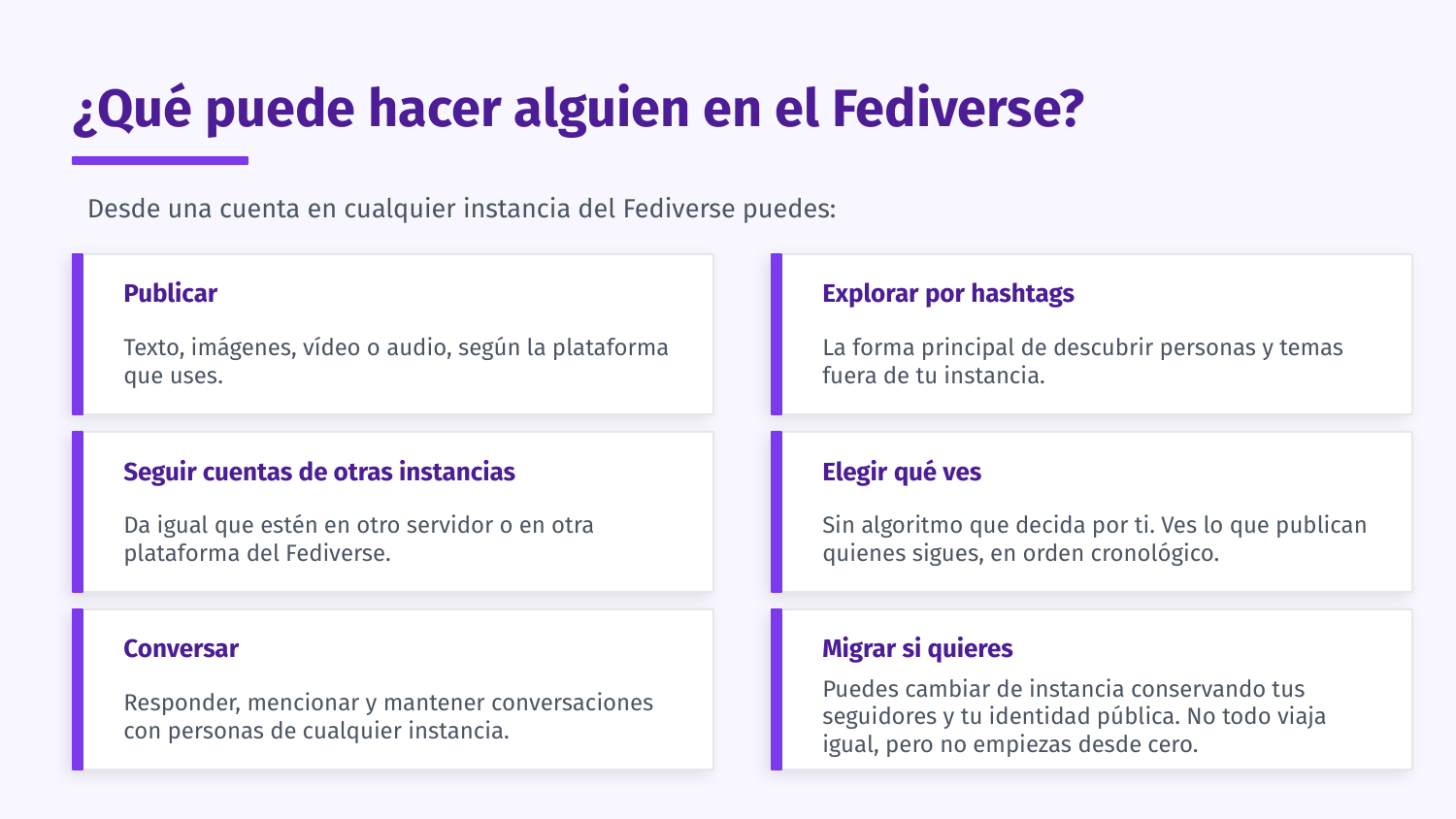

¿Qué puede hacer alguien en el Fediverse?

Desde una cuenta en cualquier instancia del Fediverse puedes:

Publicar
Explorar por hashtags
Texto, imágenes, vídeo o audio, según la plataforma que uses.
La forma principal de descubrir personas y temas fuera de tu instancia.

Seguir cuentas de otras instancias
Elegir qué ves
Da igual que estén en otro servidor o en otra plataforma del Fediverse.
Sin algoritmo que decida por ti. Ves lo que publican quienes sigues, en orden cronológico.

Conversar
Migrar si quieres
Responder, mencionar y mantener conversaciones con personas de cualquier instancia.
Puedes cambiar de instancia conservando tus seguidores y tu identidad pública. No todo viaja igual, pero no empiezas desde cero.